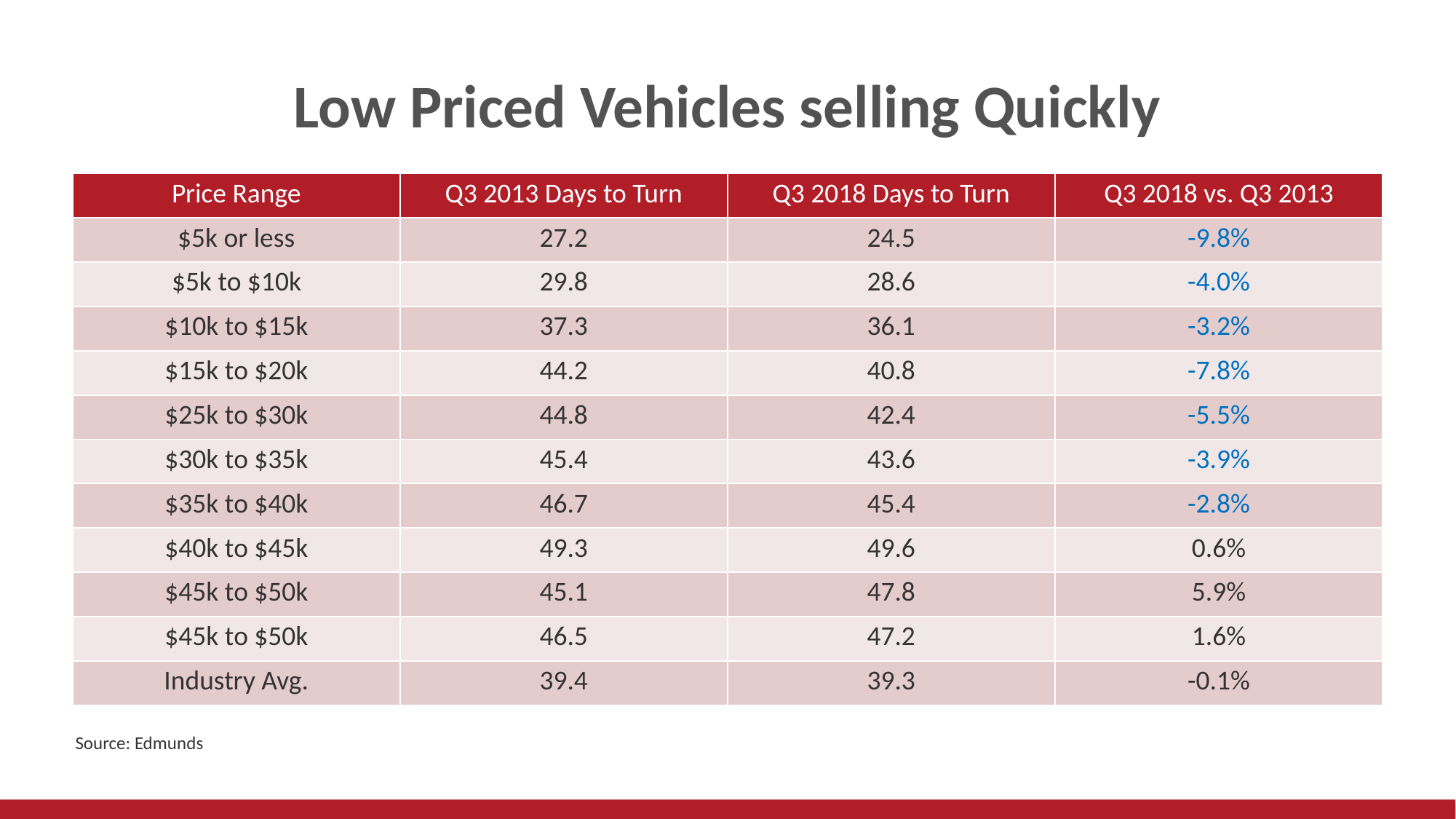

# Low Priced Vehicles selling Quickly
| Price Range | Q3 2013 Days to Turn | Q3 2018 Days to Turn | Q3 2018 vs. Q3 2013 |
| --- | --- | --- | --- |
| $5k or less | 27.2 | 24.5 | -9.8% |
| $5k to $10k | 29.8 | 28.6 | -4.0% |
| $10k to $15k | 37.3 | 36.1 | -3.2% |
| $15k to $20k | 44.2 | 40.8 | -7.8% |
| $25k to $30k | 44.8 | 42.4 | -5.5% |
| $30k to $35k | 45.4 | 43.6 | -3.9% |
| $35k to $40k | 46.7 | 45.4 | -2.8% |
| $40k to $45k | 49.3 | 49.6 | 0.6% |
| $45k to $50k | 45.1 | 47.8 | 5.9% |
| $45k to $50k | 46.5 | 47.2 | 1.6% |
| Industry Avg. | 39.4 | 39.3 | -0.1% |
Source: Edmunds